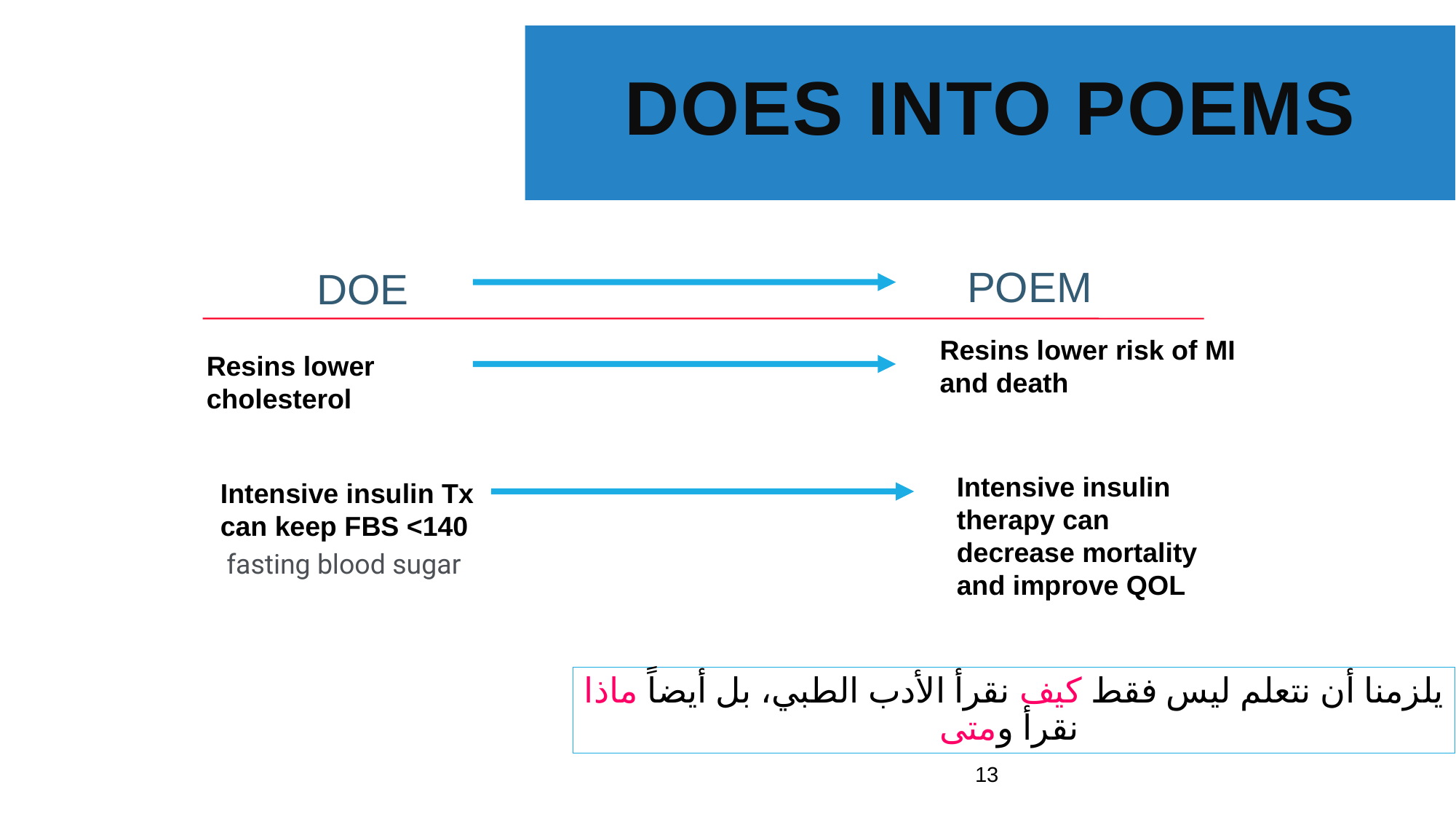

DOEs into POEMs
POEM
DOE

Resins lower risk of MI
and death

Resins lower
cholesterol

Intensive insulin
therapy can
decrease mortality
and improve QOL
Intensive insulin Tx
can keep FBS <140

fasting blood sugar
يلزمنا أن نتعلم ليس فقط كيف نقرأ الأدب الطبي، بل أيضاً ماذا نقرأ ومتى
13